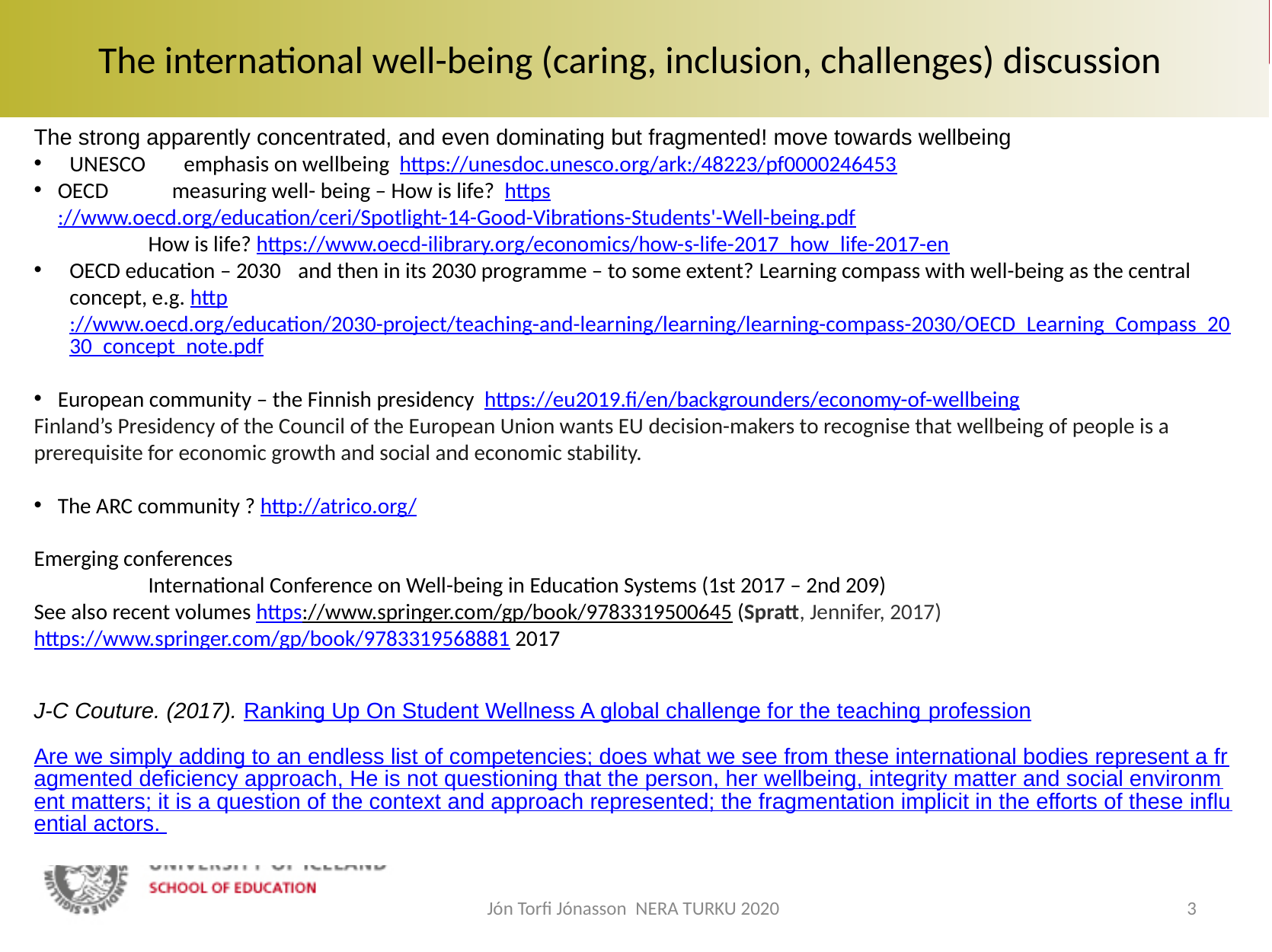

# The international well-being (caring, inclusion, challenges) discussion
The strong apparently concentrated, and even dominating but fragmented! move towards wellbeing
UNESCO 	emphasis on wellbeing  https://unesdoc.unesco.org/ark:/48223/pf0000246453
OECD 	measuring well- being – How is life?  https://www.oecd.org/education/ceri/Spotlight-14-Good-Vibrations-Students'-Well-being.pdf
	How is life? https://www.oecd-ilibrary.org/economics/how-s-life-2017_how_life-2017-en
OECD education – 2030 	and then in its 2030 programme – to some extent? Learning compass with well-being as the central concept, e.g. http://www.oecd.org/education/2030-project/teaching-and-learning/learning/learning-compass-2030/OECD_Learning_Compass_2030_concept_note.pdf

European community – the Finnish presidency  https://eu2019.fi/en/backgrounders/economy-of-wellbeing
Finland’s Presidency of the Council of the European Union wants EU decision-makers to recognise that wellbeing of people is a prerequisite for economic growth and social and economic stability.

The ARC community ? http://atrico.org/

Emerging conferences
	International Conference on Well-being in Education Systems (1st 2017 – 2nd 209)
See also recent volumes https://www.springer.com/gp/book/9783319500645 (Spratt, Jennifer, 2017)
https://www.springer.com/gp/book/9783319568881 2017

J-C Couture. (2017). Ranking Up On Student Wellness A global challenge for the teaching profession
Are we simply adding to an endless list of competencies; does what we see from these international bodies represent a fragmented deficiency approach, He is not questioning that the person, her wellbeing, integrity matter and social environment matters; it is a question of the context and approach represented; the fragmentation implicit in the efforts of these influential actors.
Jón Torfi Jónasson  NERA TURKU 2020
3